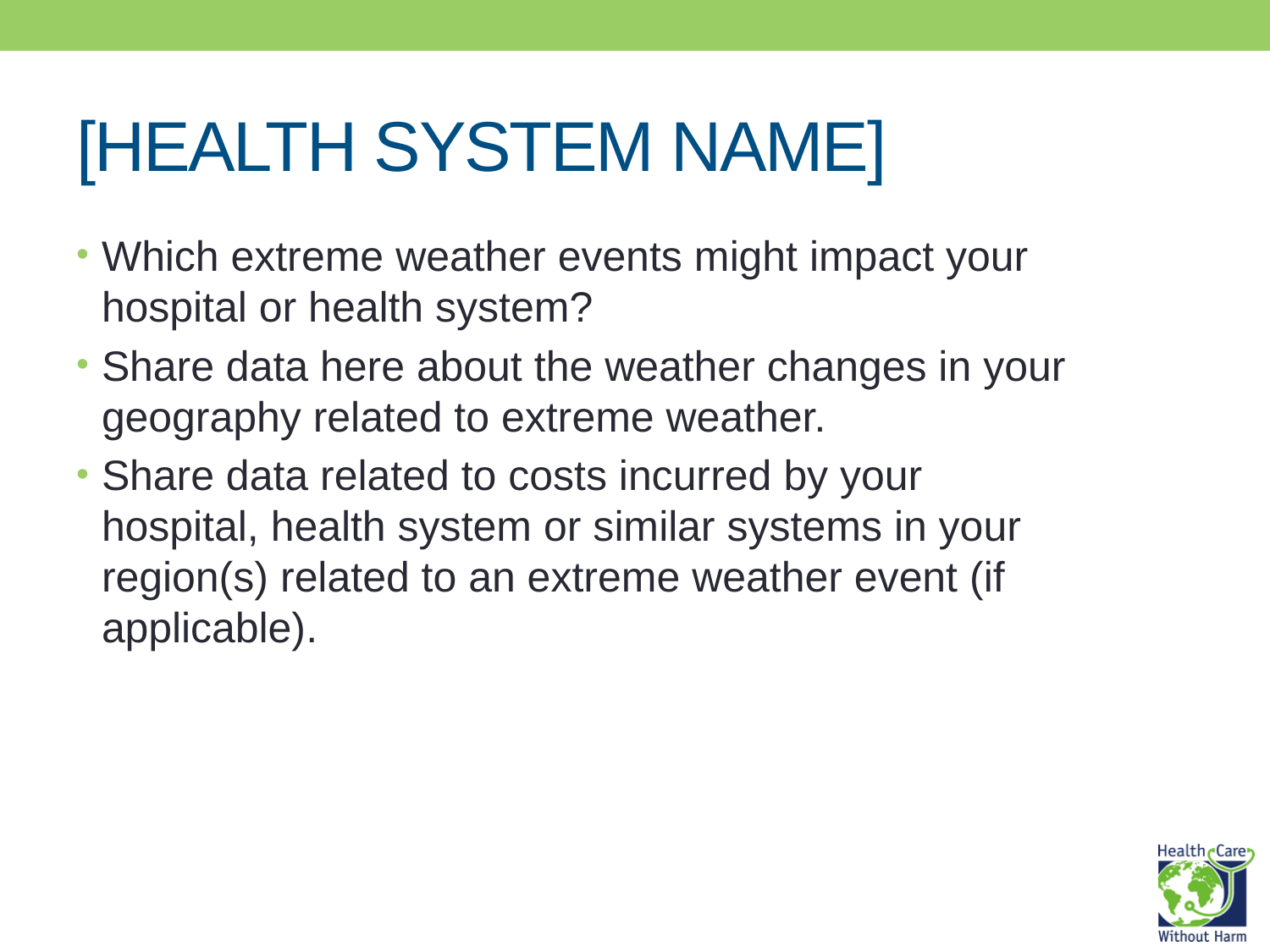

# [HEALTH SYSTEM NAME]
Which extreme weather events might impact your hospital or health system?
Share data here about the weather changes in your geography related to extreme weather.
Share data related to costs incurred by your hospital, health system or similar systems in your region(s) related to an extreme weather event (if applicable).